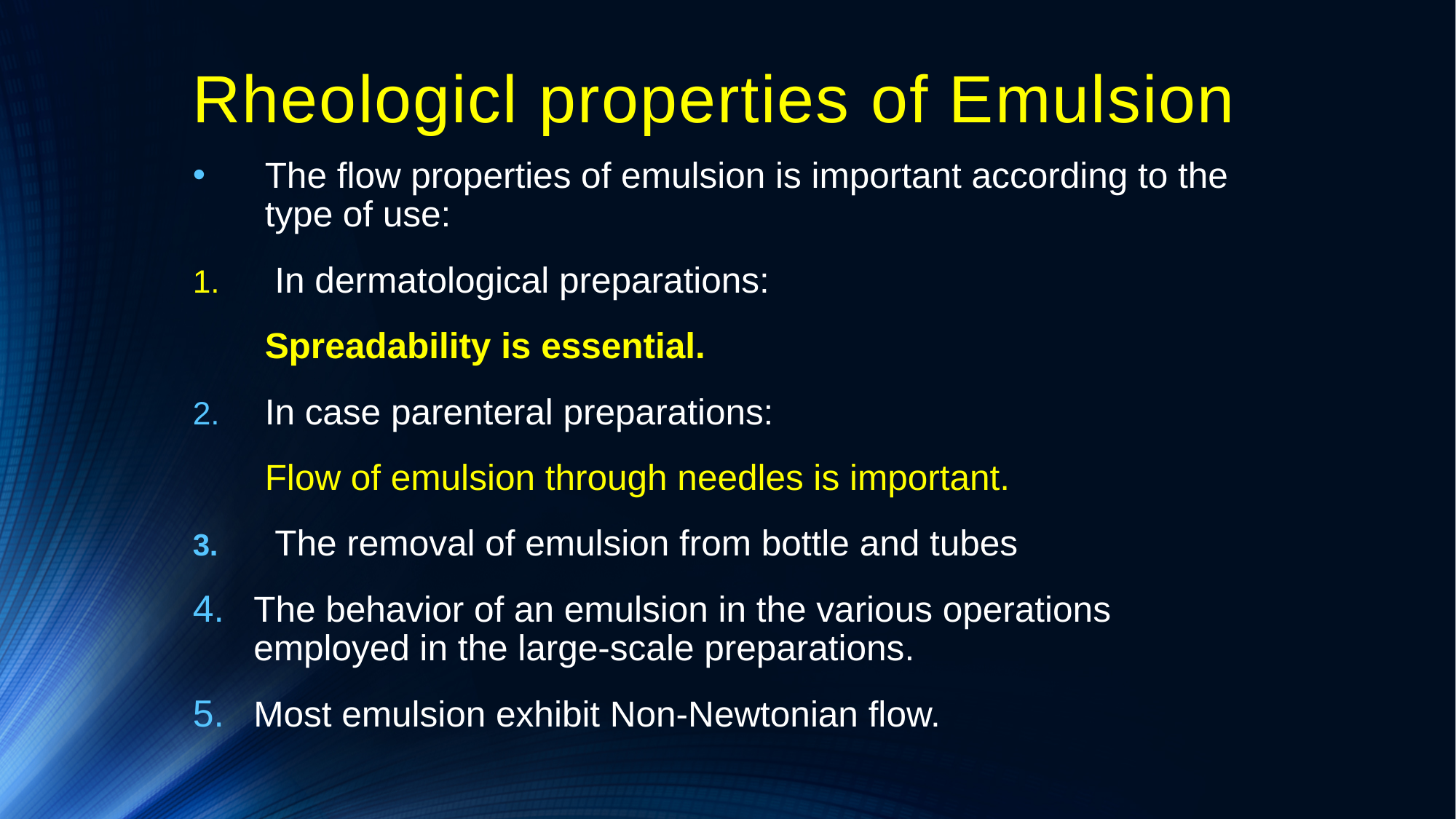

# Rheologicl properties of Emulsion
The flow properties of emulsion is important according to the type of use:
 In dermatological preparations:
		Spreadability is essential.
In case parenteral preparations:
	Flow of emulsion through needles is important.
 The removal of emulsion from bottle and tubes
The behavior of an emulsion in the various operations employed in the large-scale preparations.
Most emulsion exhibit Non-Newtonian flow.